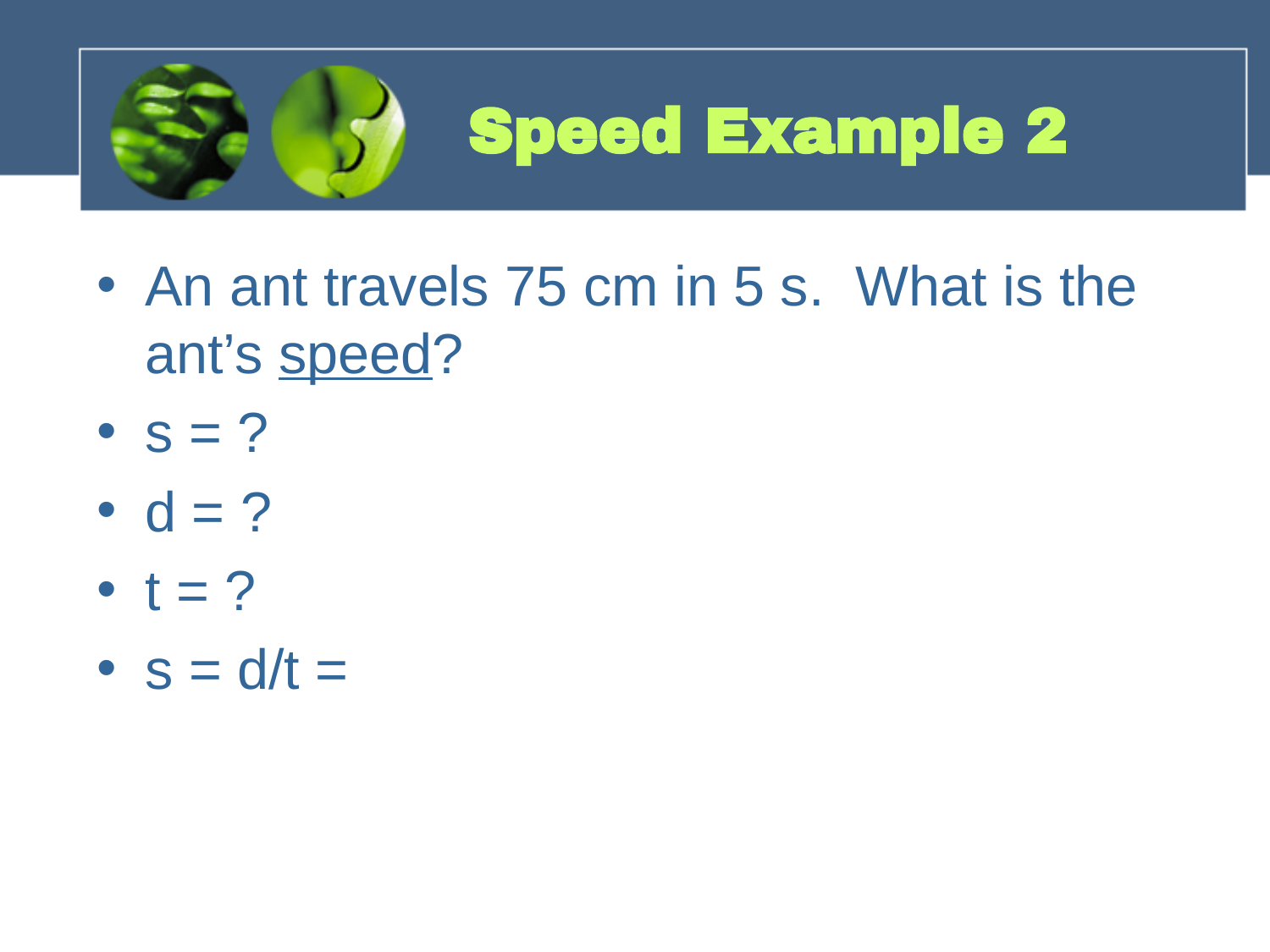

# Speed Example 2
An ant travels 75 cm in 5 s.  What is the ant’s speed?
s = ?
d = ?
t = ?
s = d/t =